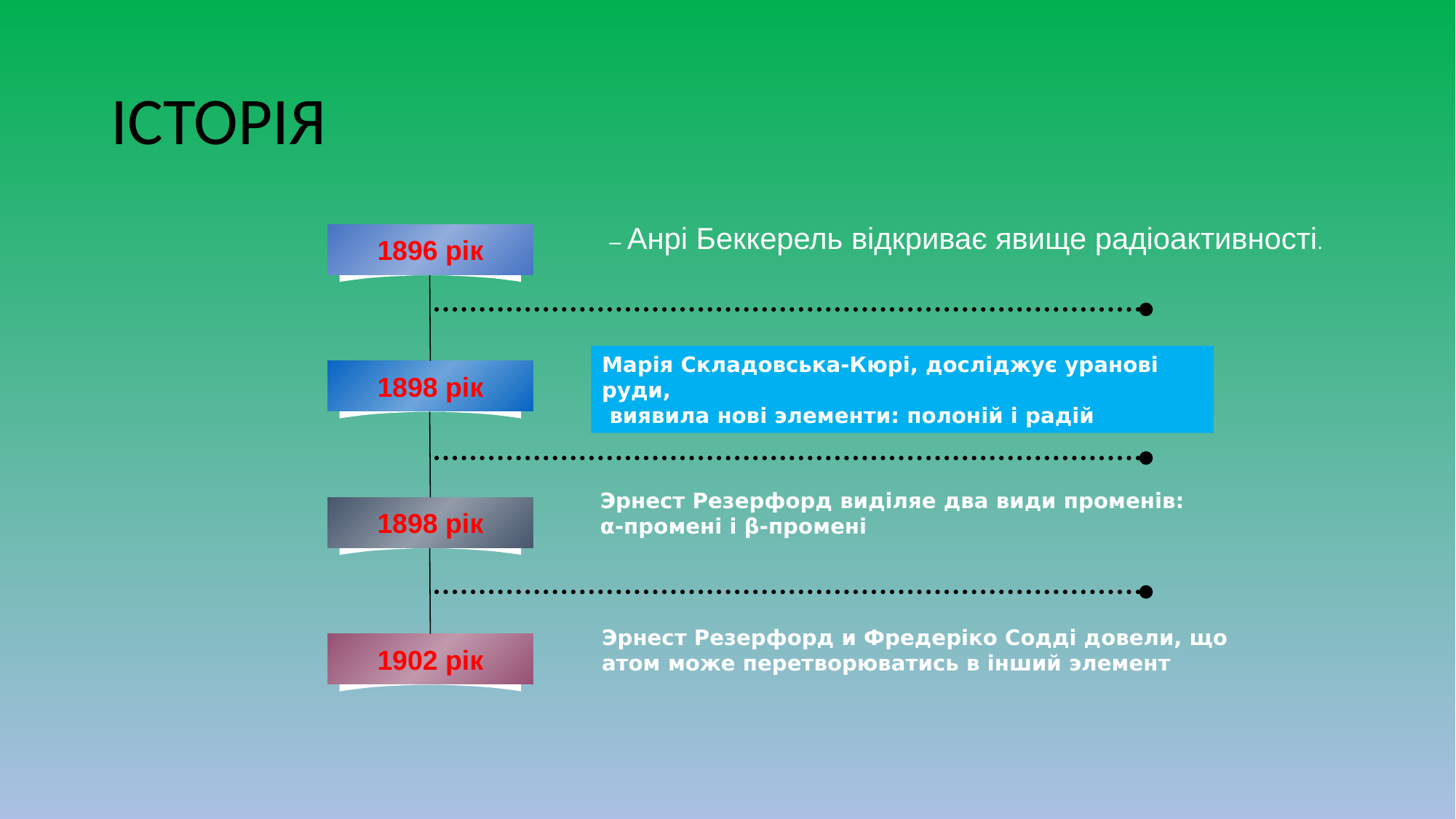

# ІСТОРІЯ
– Анрі Беккерель відкриває явище радіоактивності.
1896 рік

Марія Складовська-Кюрі, досліджує уранові руди,
 виявила нові элементи: полоній і радій
1898 рік

Эрнест Резерфорд виділяе два види променів:
α-промені і β-промені
1898 рік

Эрнест Резерфорд и Фредеріко Содді довели, що атом може перетворюватись в інший элемент
1902 рік